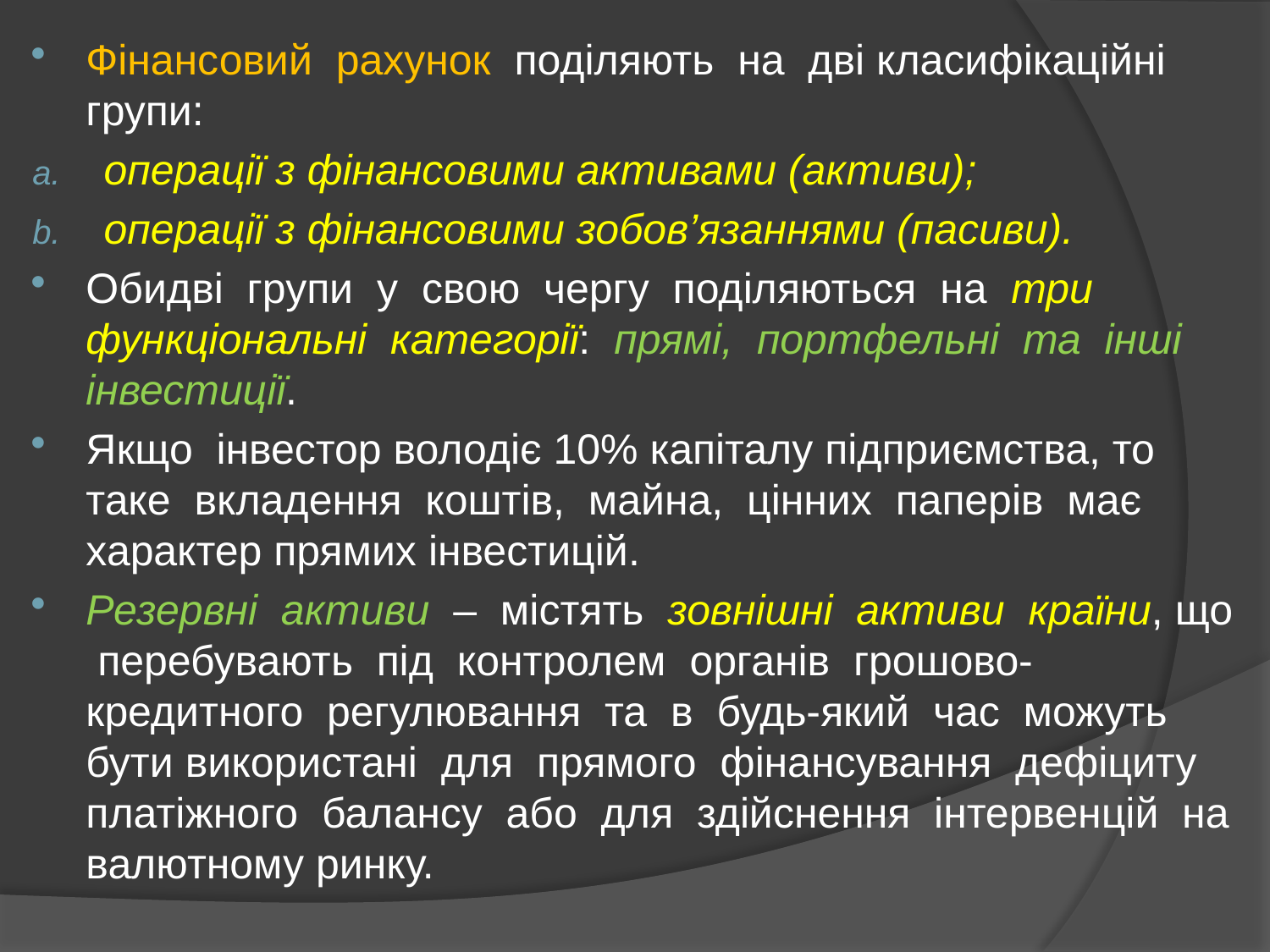

Фінансовий  рахунок  поділяють  на  дві класифікаційні групи:
операції з фінансовими активами (активи);
операції з фінансовими зобов’язаннями (пасиви).
Обидві  групи  у  свою  чергу  поділяються  на  три функціональні  категорії:  прямі,  портфельні  та  інші інвестиції.
Якщо  інвестор володіє 10% капіталу підприємства, то  таке  вкладення  коштів,  майна,  цінних  паперів  має характер прямих інвестицій.
Резервні  активи  –  містять  зовнішні  активи  країни, що  перебувають  під  контролем  органів  грошово-кредитного  регулювання  та  в  будь-який  час  можуть  бути використані  для  прямого  фінансування  дефіциту платіжного  балансу  або  для  здійснення  інтервенцій  на валютному ринку.